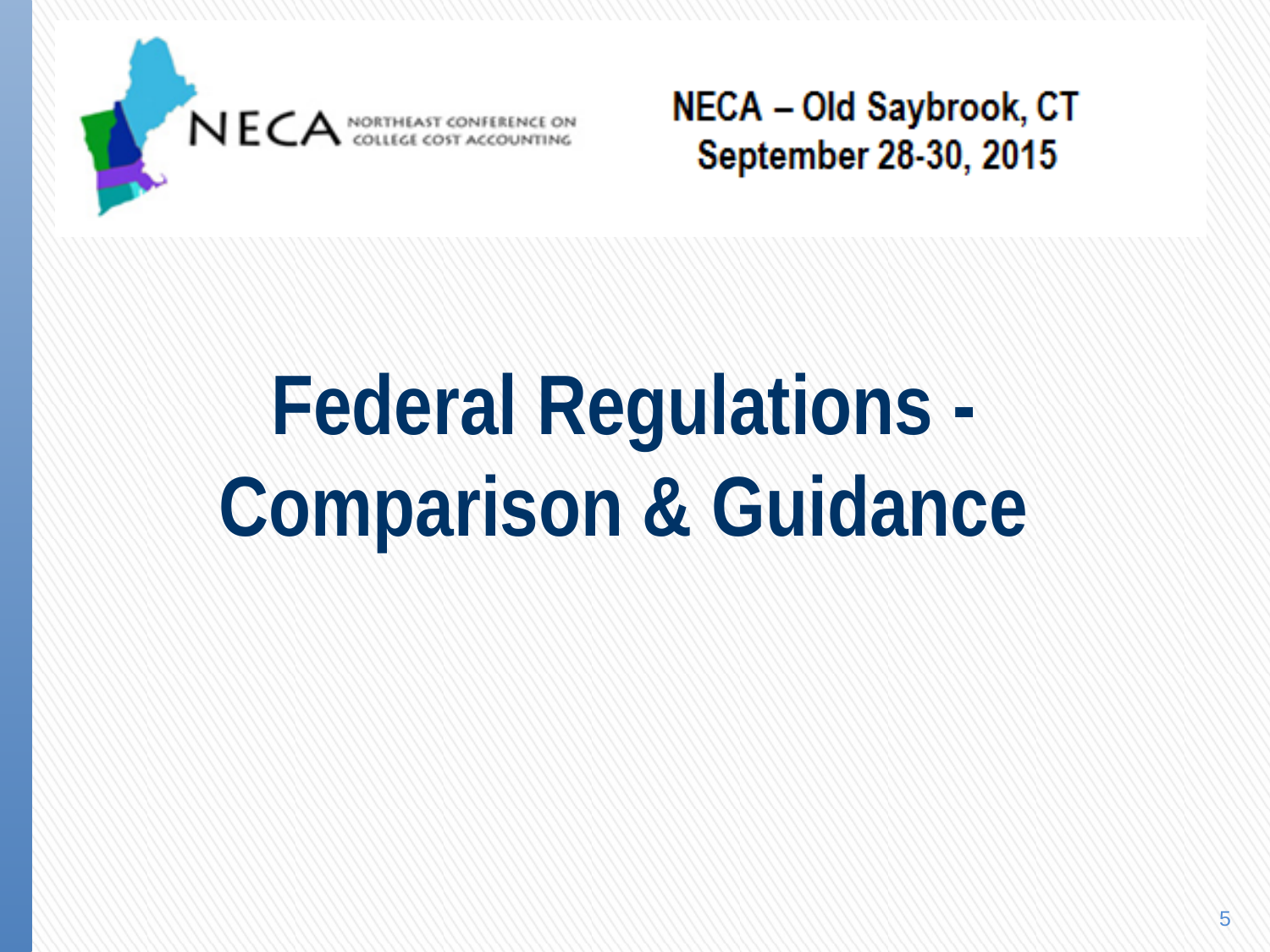

Federal Regulations -
Comparison & Guidance
5